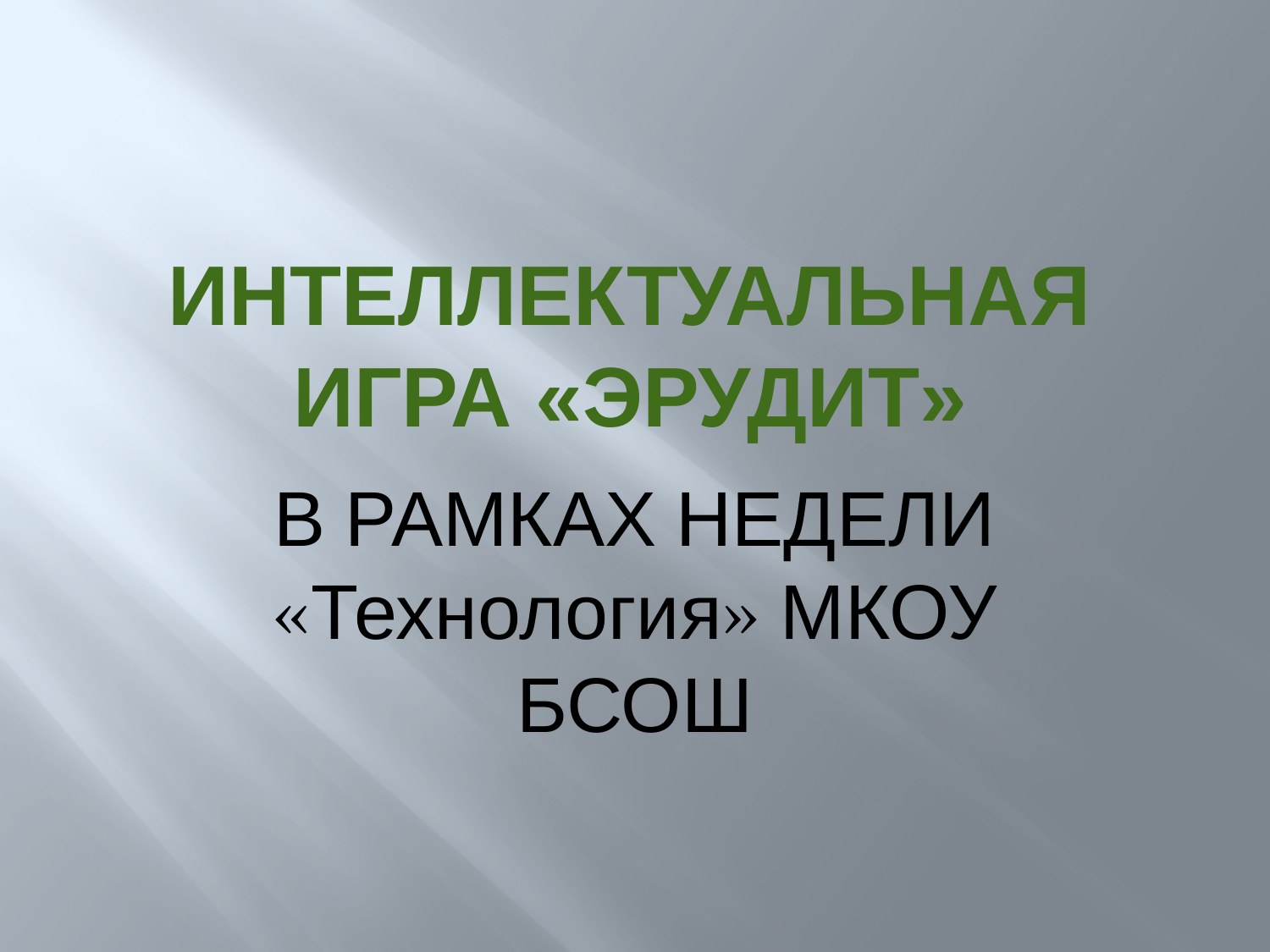

# Интеллектуальная игра «ЭРУДИТ»
В РАМКАХ НЕДЕЛИ «Технология» МКОУ БСОШ